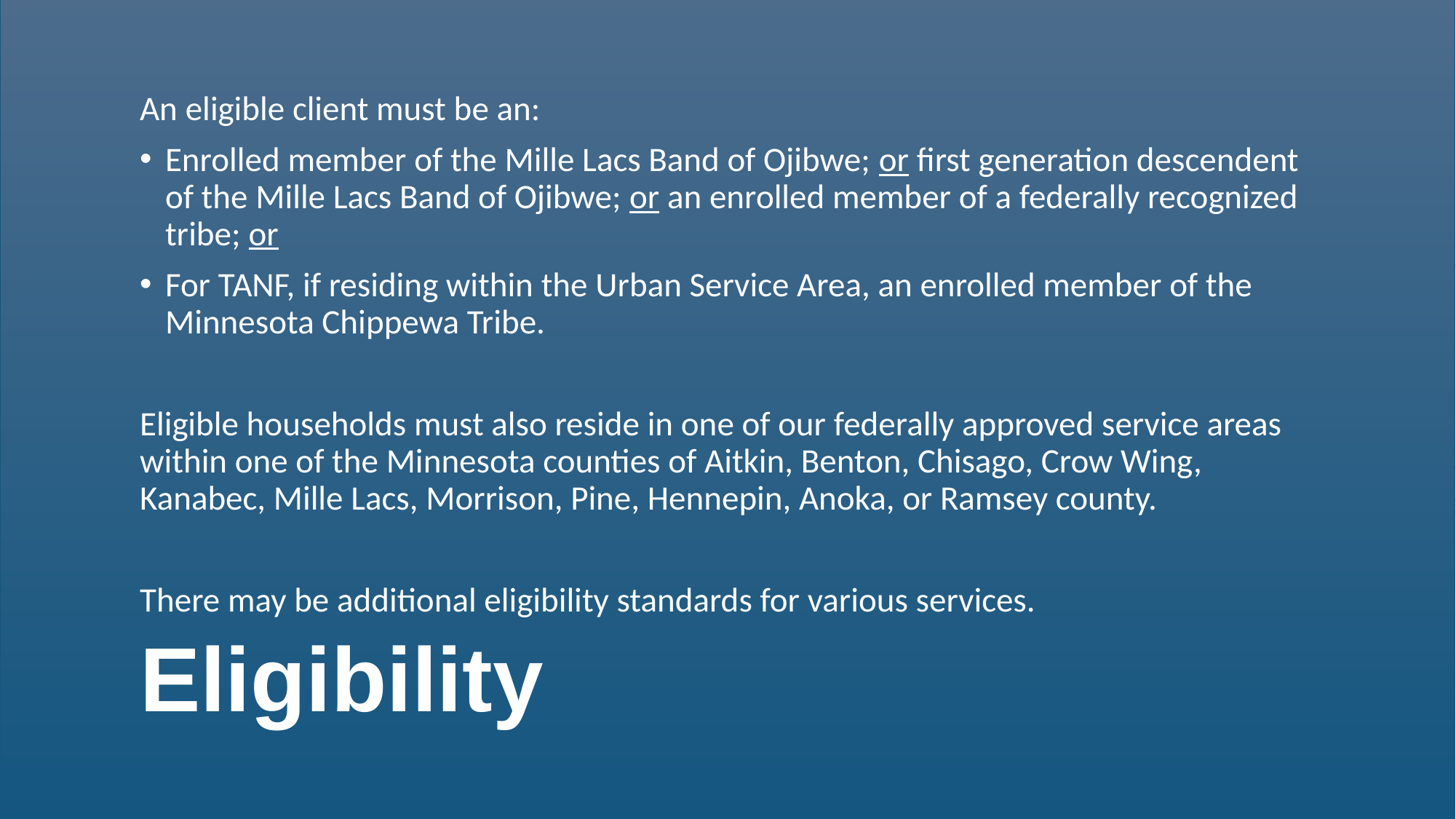

An eligible client must be an:
Enrolled member of the Mille Lacs Band of Ojibwe; or first generation descendent of the Mille Lacs Band of Ojibwe; or an enrolled member of a federally recognized tribe; or
For TANF, if residing within the Urban Service Area, an enrolled member of the Minnesota Chippewa Tribe.

Eligible households must also reside in one of our federally approved service areas within one of the Minnesota counties of Aitkin, Benton, Chisago, Crow Wing, Kanabec, Mille Lacs, Morrison, Pine, Hennepin, Anoka, or Ramsey county.

There may be additional eligibility standards for various services.
# Eligibility
33